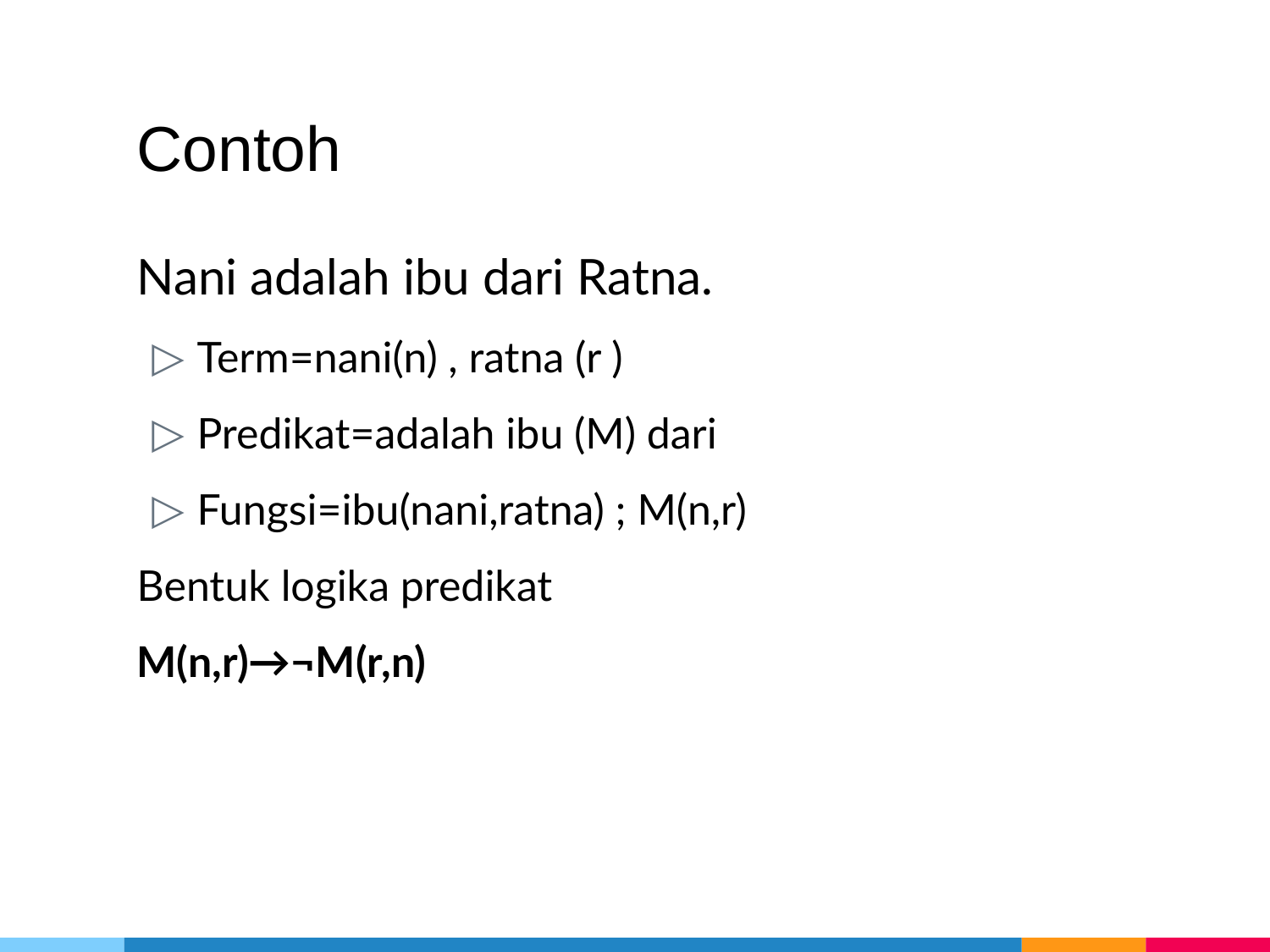

# Contoh
Nani adalah ibu dari Ratna.
Term=nani(n) , ratna (r )
Predikat=adalah ibu (M) dari
Fungsi=ibu(nani,ratna) ; M(n,r)
Bentuk logika predikat
M(n,r)→¬M(r,n)